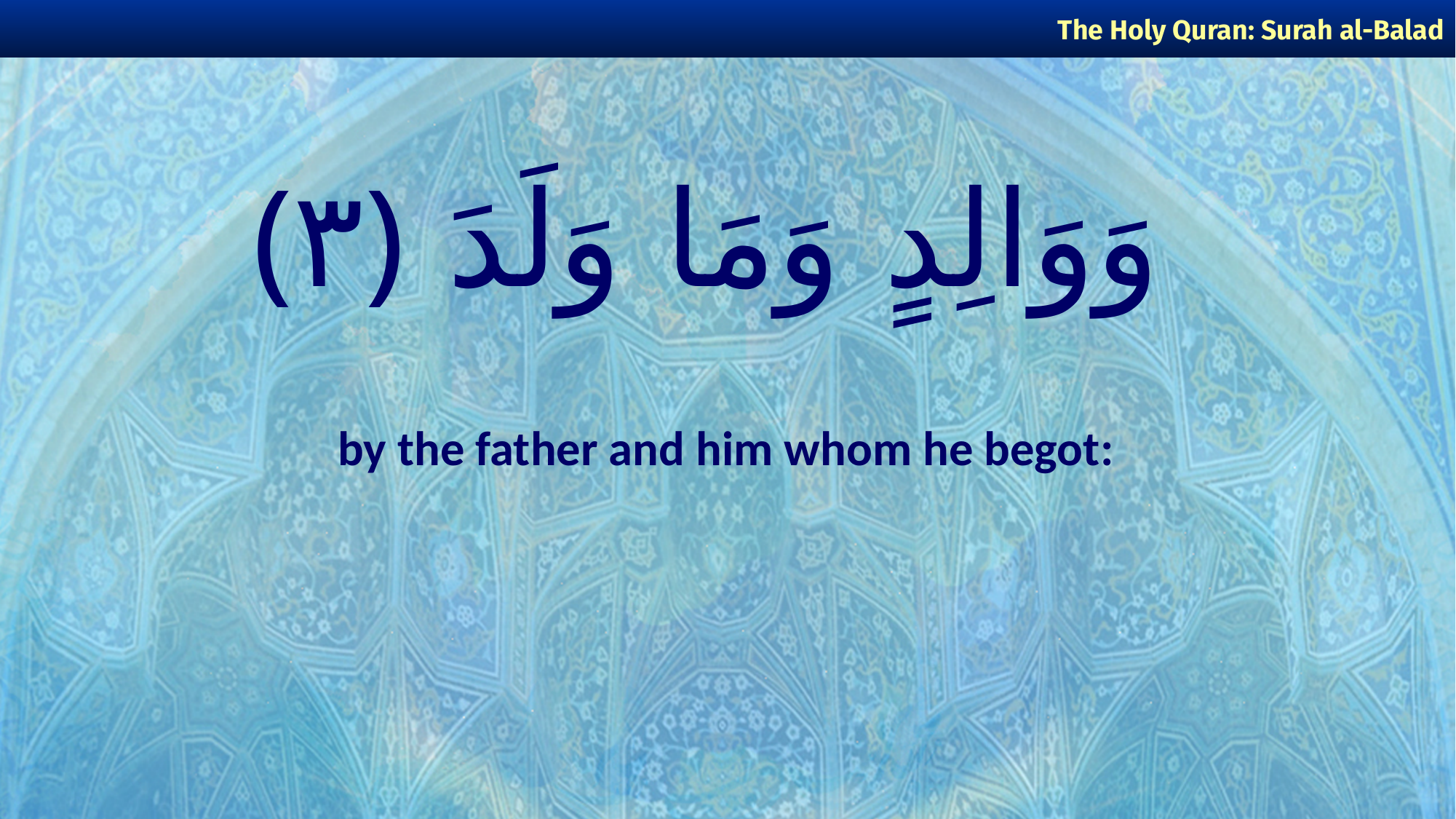

The Holy Quran: Surah al-Balad
# وَوَالِدٍ وَمَا وَلَدَ ﴿٣﴾
by the father and him whom he begot: